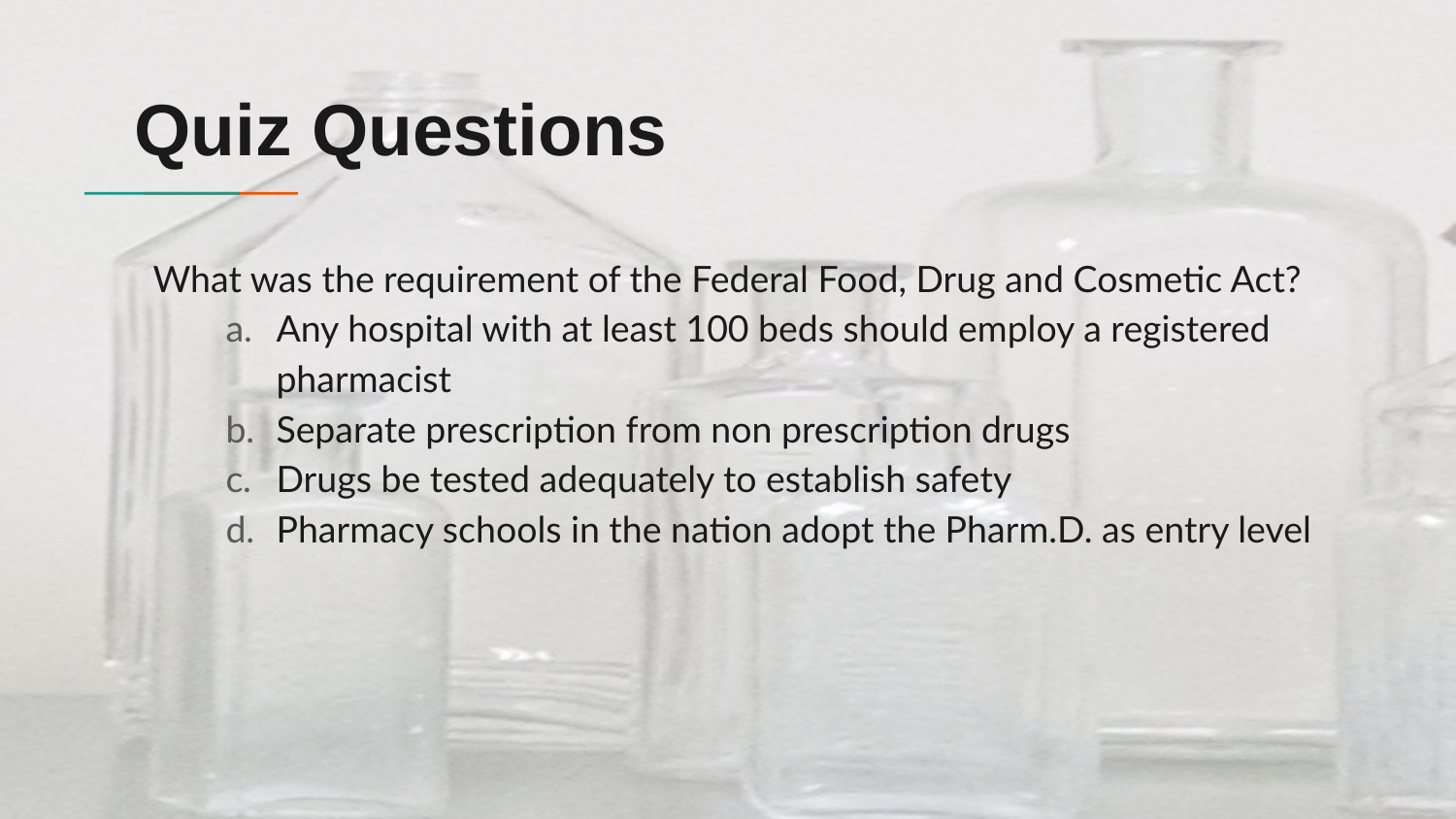

# Quiz Questions
What was the requirement of the Federal Food, Drug and Cosmetic Act?
Any hospital with at least 100 beds should employ a registered pharmacist
Separate prescription from non prescription drugs
Drugs be tested adequately to establish safety
Pharmacy schools in the nation adopt the Pharm.D. as entry level